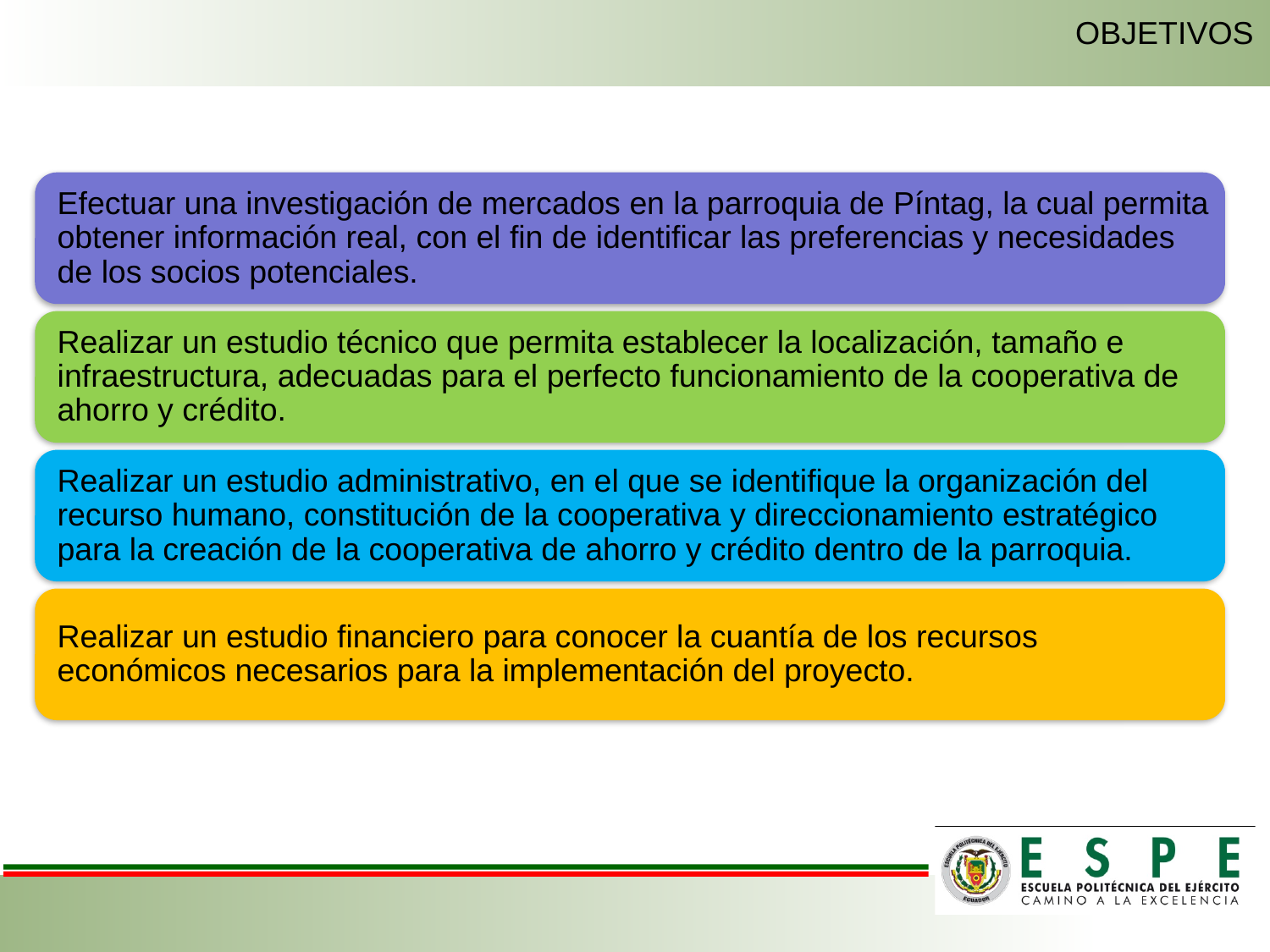

OBJETIVOS
Efectuar una investigación de mercados en la parroquia de Píntag, la cual permita obtener información real, con el fin de identificar las preferencias y necesidades de los socios potenciales.
Realizar un estudio técnico que permita establecer la localización, tamaño e infraestructura, adecuadas para el perfecto funcionamiento de la cooperativa de ahorro y crédito.
Realizar un estudio administrativo, en el que se identifique la organización del recurso humano, constitución de la cooperativa y direccionamiento estratégico para la creación de la cooperativa de ahorro y crédito dentro de la parroquia.
Realizar un estudio financiero para conocer la cuantía de los recursos económicos necesarios para la implementación del proyecto.